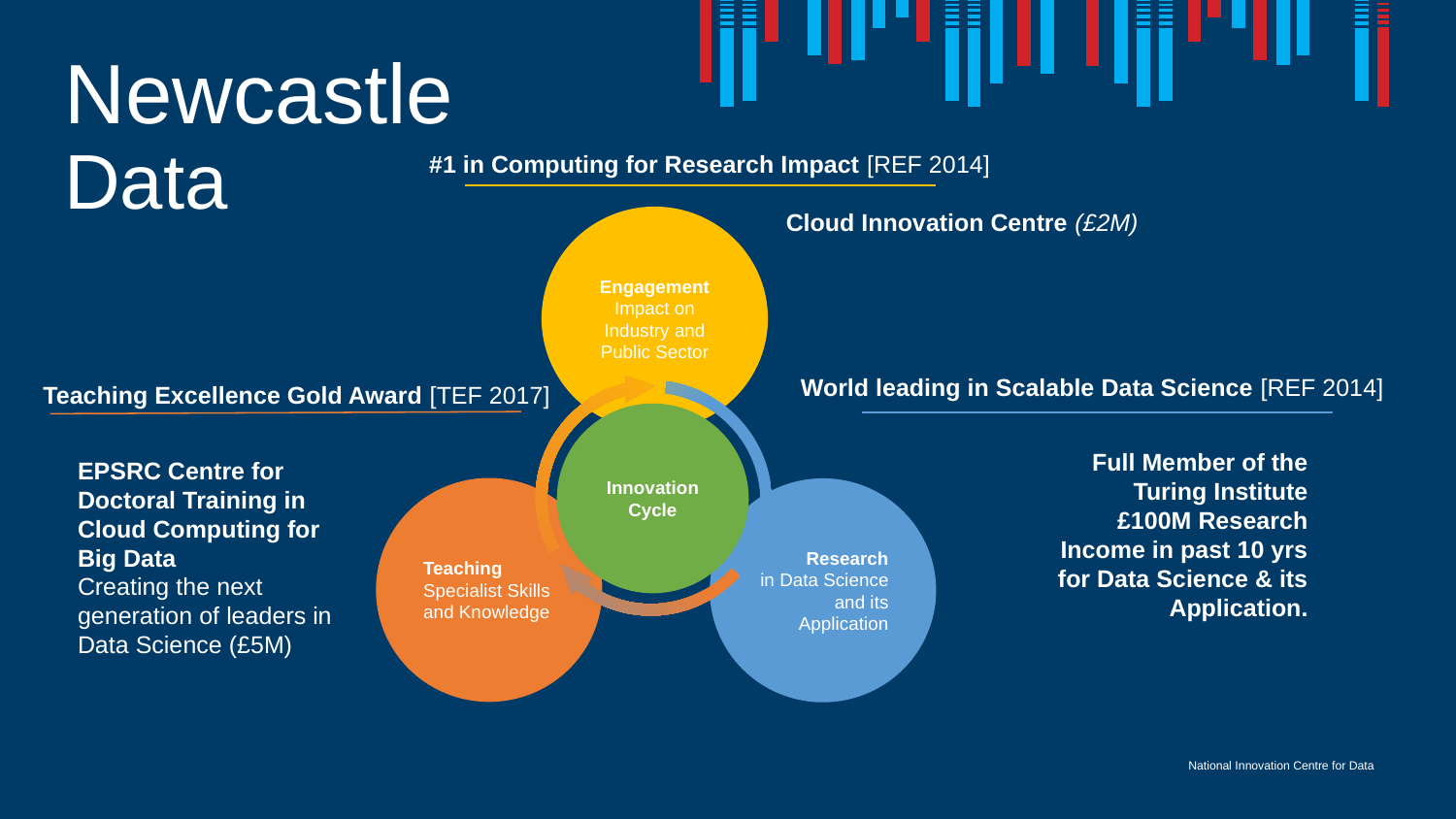

Newcastle Data
#1 in Computing for Research Impact [REF 2014]
Cloud Innovation Centre (£2M)
Engagement
Impact on Industry and Public Sector

Innovation
Cycle
Teaching
Specialist Skills
and Knowledge
Research
in Data Science
and its Application
World leading in Scalable Data Science [REF 2014]
Full Member of the Turing Institute
£100M Research Income in past 10 yrs for Data Science & its Application.
Teaching Excellence Gold Award [TEF 2017]
EPSRC Centre for Doctoral Training in Cloud Computing for Big Data
Creating the next generation of leaders in Data Science (£5M)